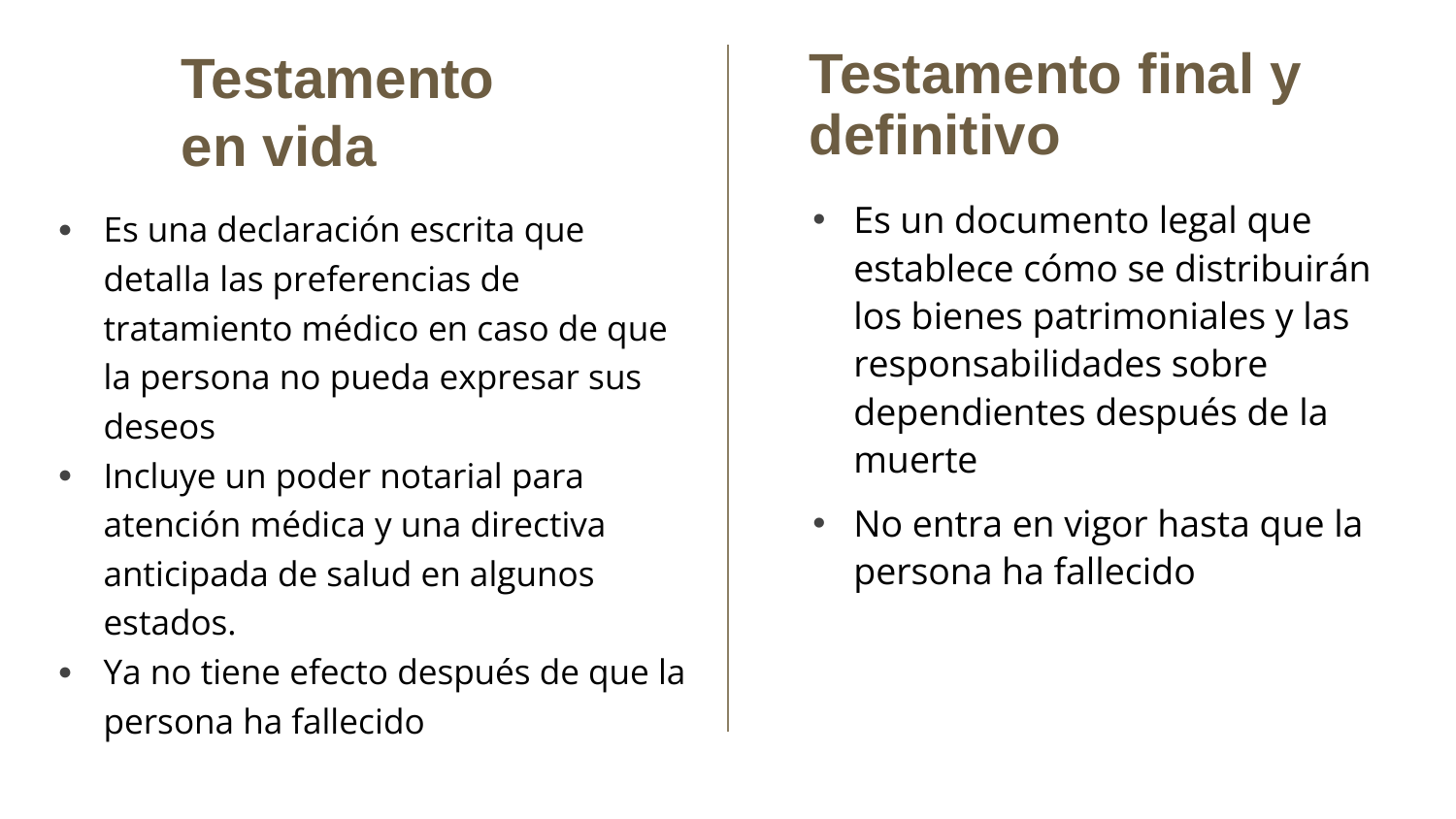

# Testamento en vida
Testamento final y definitivo
Es una declaración escrita que detalla las preferencias de tratamiento médico en caso de que la persona no pueda expresar sus deseos
Incluye un poder notarial para atención médica y una directiva anticipada de salud en algunos estados.
Ya no tiene efecto después de que la persona ha fallecido
Es un documento legal que establece cómo se distribuirán los bienes patrimoniales y las responsabilidades sobre dependientes después de la muerte
No entra en vigor hasta que la persona ha fallecido